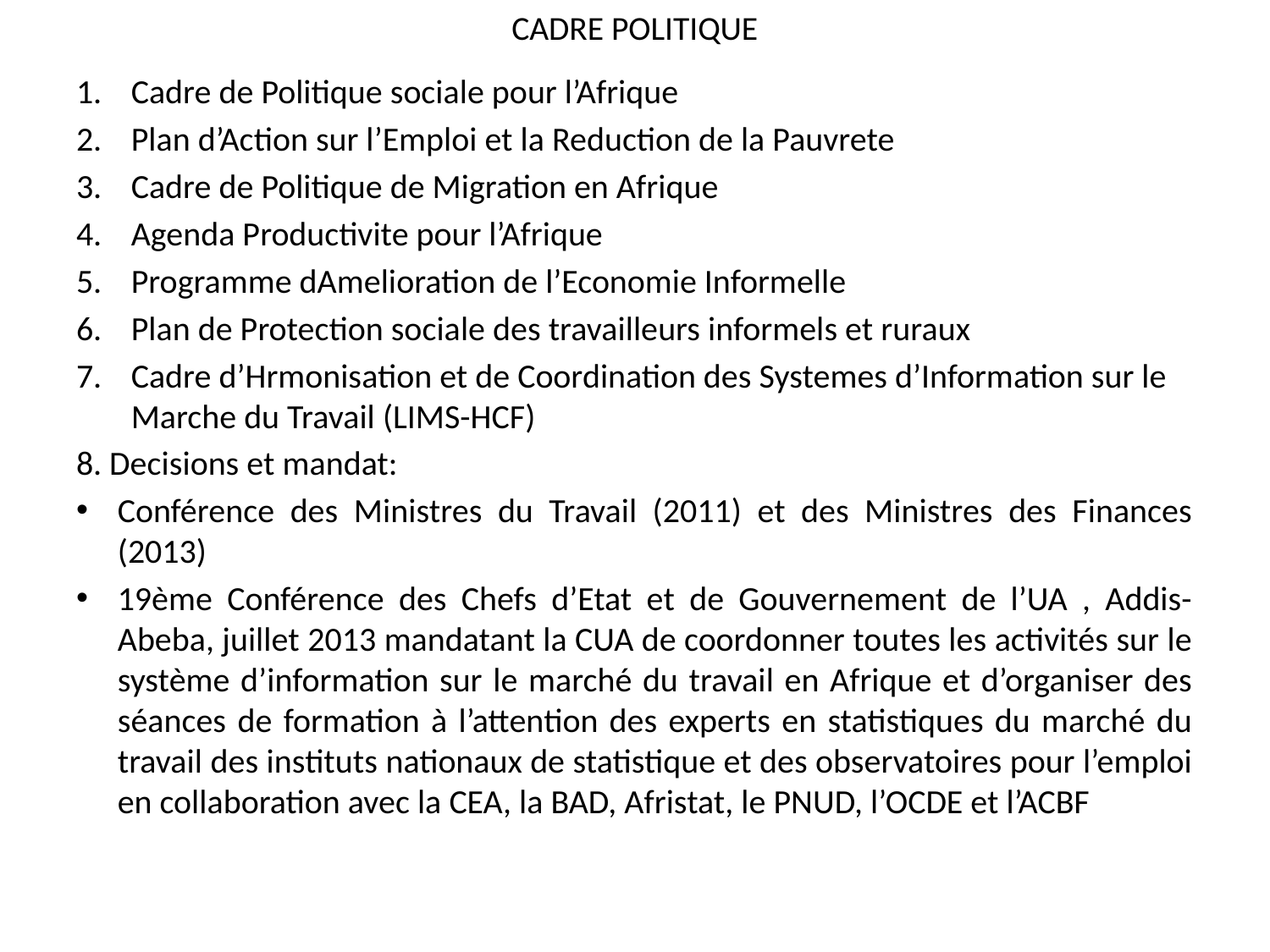

# CADRE POLITIQUE
Cadre de Politique sociale pour l’Afrique
Plan d’Action sur l’Emploi et la Reduction de la Pauvrete
Cadre de Politique de Migration en Afrique
Agenda Productivite pour l’Afrique
Programme dAmelioration de l’Economie Informelle
Plan de Protection sociale des travailleurs informels et ruraux
Cadre d’Hrmonisation et de Coordination des Systemes d’Information sur le Marche du Travail (LIMS-HCF)
8. Decisions et mandat:
Conférence des Ministres du Travail (2011) et des Ministres des Finances (2013)
19ème Conférence des Chefs d’Etat et de Gouvernement de l’UA , Addis-Abeba, juillet 2013 mandatant la CUA de coordonner toutes les activités sur le système d’information sur le marché du travail en Afrique et d’organiser des séances de formation à l’attention des experts en statistiques du marché du travail des instituts nationaux de statistique et des observatoires pour l’emploi en collaboration avec la CEA, la BAD, Afristat, le PNUD, l’OCDE et l’ACBF